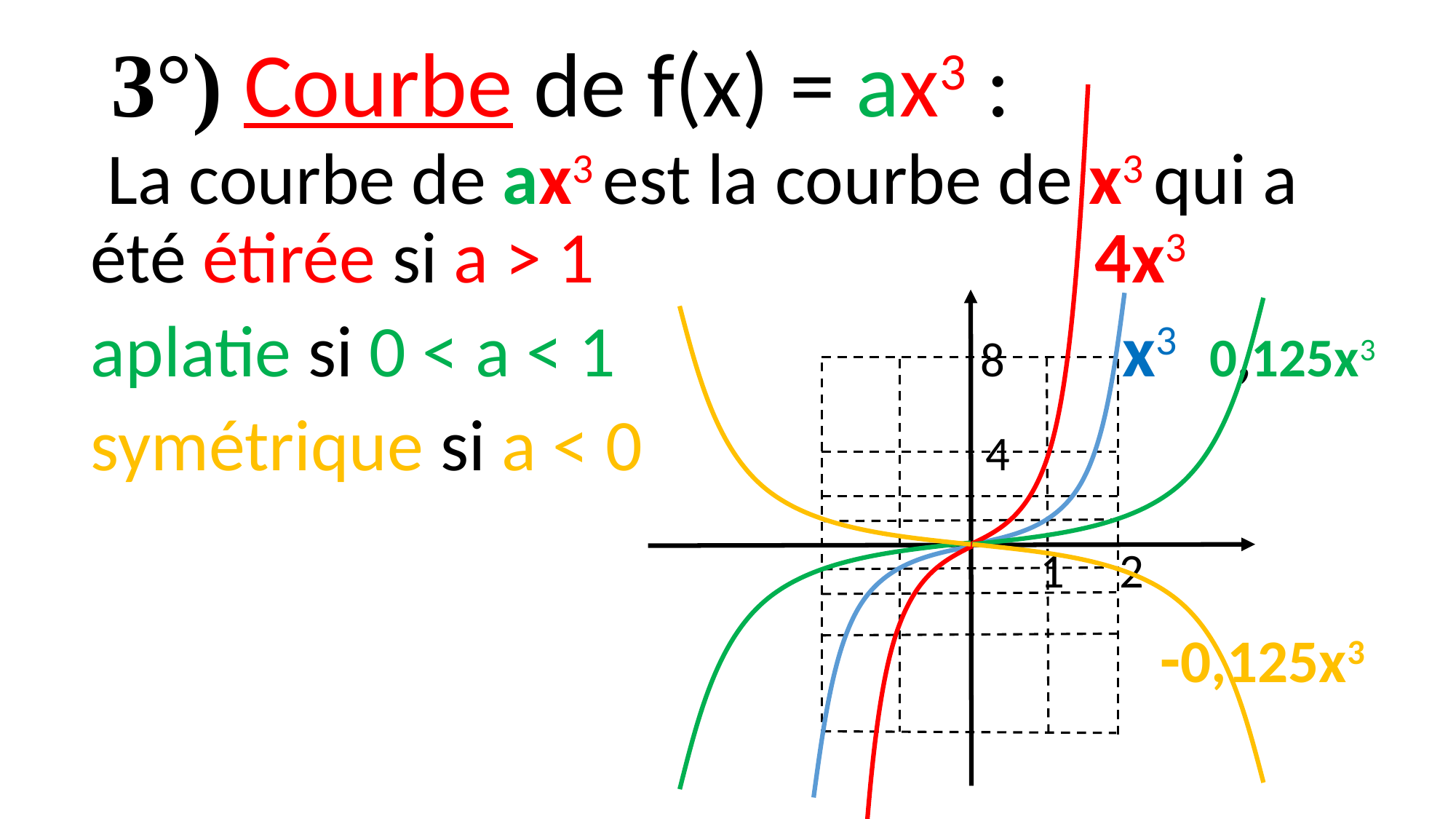

# 3°) Courbe de f(x) = ax3 :

 La courbe de ax3 est la courbe de x3 qui a été étirée si a > 1 				        4x3
aplatie si 0 < a < 1 				 8	   x3  0,125x3
symétrique si a < 0 			  4
d							                 1     2
 									        -0,125x3